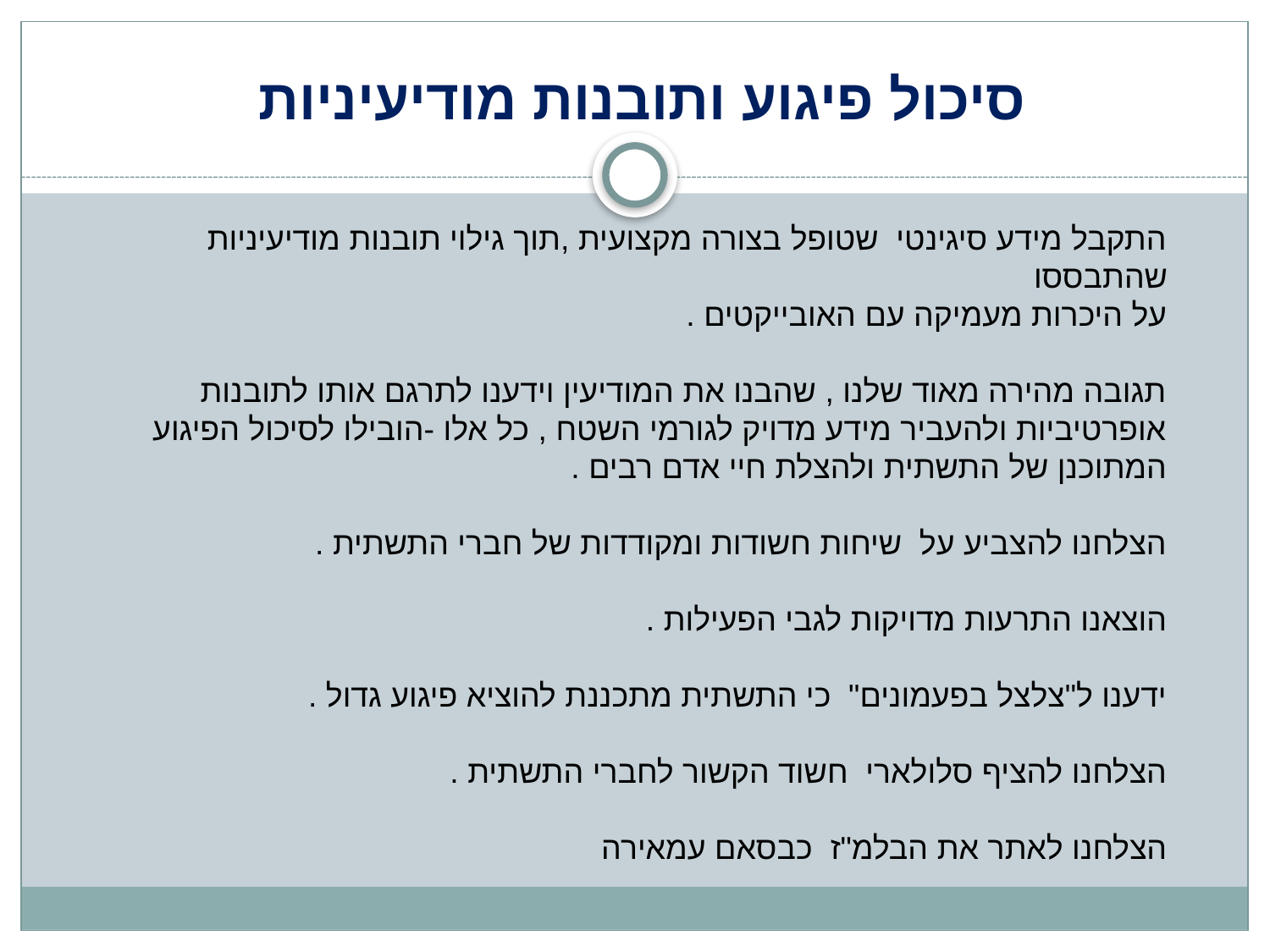

# סיכול פיגוע ותובנות מודיעיניות

התקבל מידע סיגינטי  שטופל בצורה מקצועית ,תוך גילוי תובנות מודיעיניות שהתבססו
על היכרות מעמיקה עם האובייקטים .

תגובה מהירה מאוד שלנו , שהבנו את המודיעין וידענו לתרגם אותו לתובנות אופרטיביות ולהעביר מידע מדויק לגורמי השטח , כל אלו -הובילו לסיכול הפיגוע המתוכנן של התשתית ולהצלת חיי אדם רבים .
הצלחנו להצביע על  שיחות חשודות ומקודדות של חברי התשתית .

הוצאנו התרעות מדויקות לגבי הפעילות .
ידענו ל"צלצל בפעמונים"  כי התשתית מתכננת להוציא פיגוע גדול .
הצלחנו להציף סלולארי  חשוד הקשור לחברי התשתית .

הצלחנו לאתר את הבלמ"ז  כבסאם עמאירה